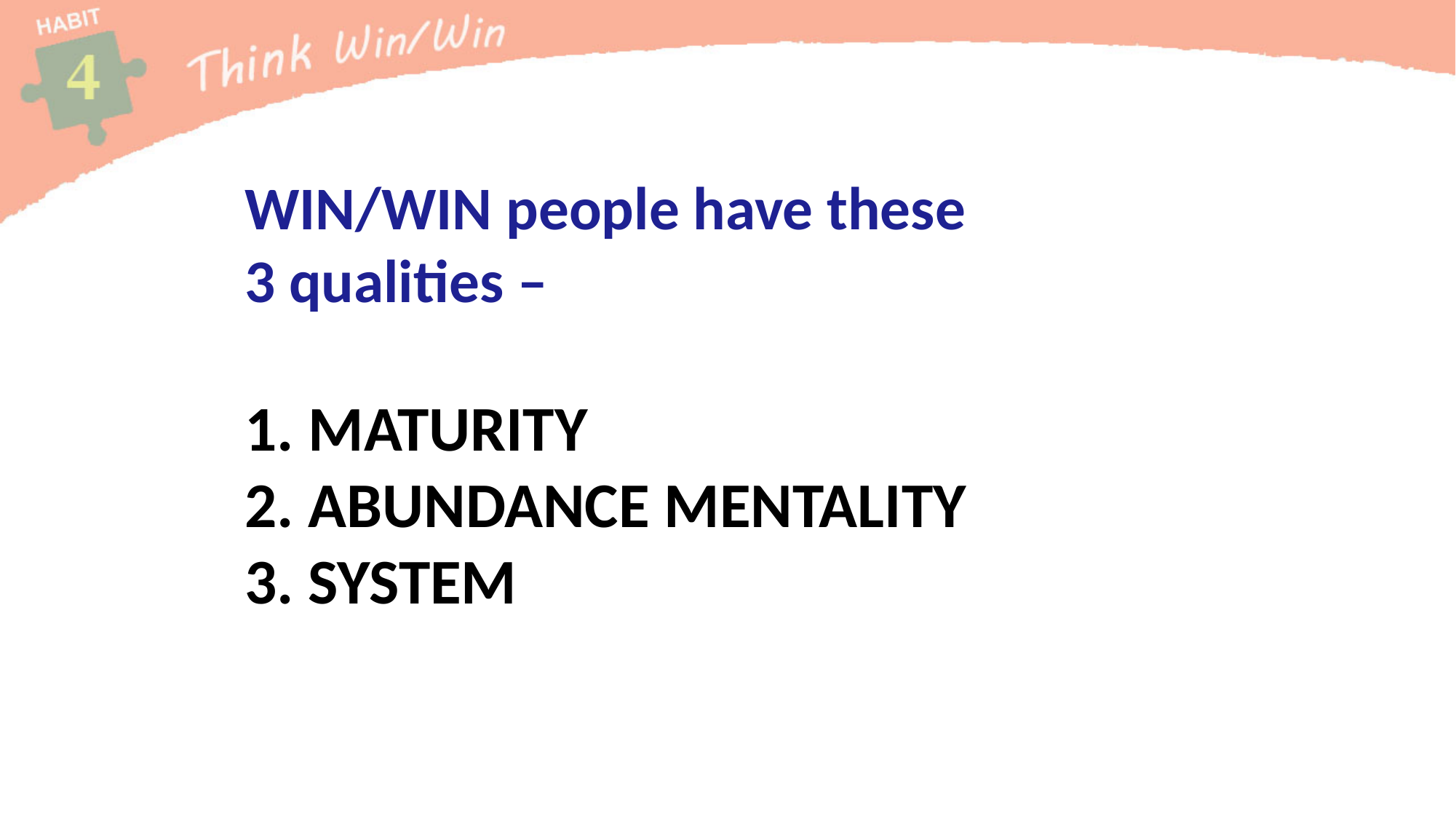

WIN/WIN people have these
3 qualities –

1. MATURITY
2. ABUNDANCE MENTALITY
3. SYSTEM